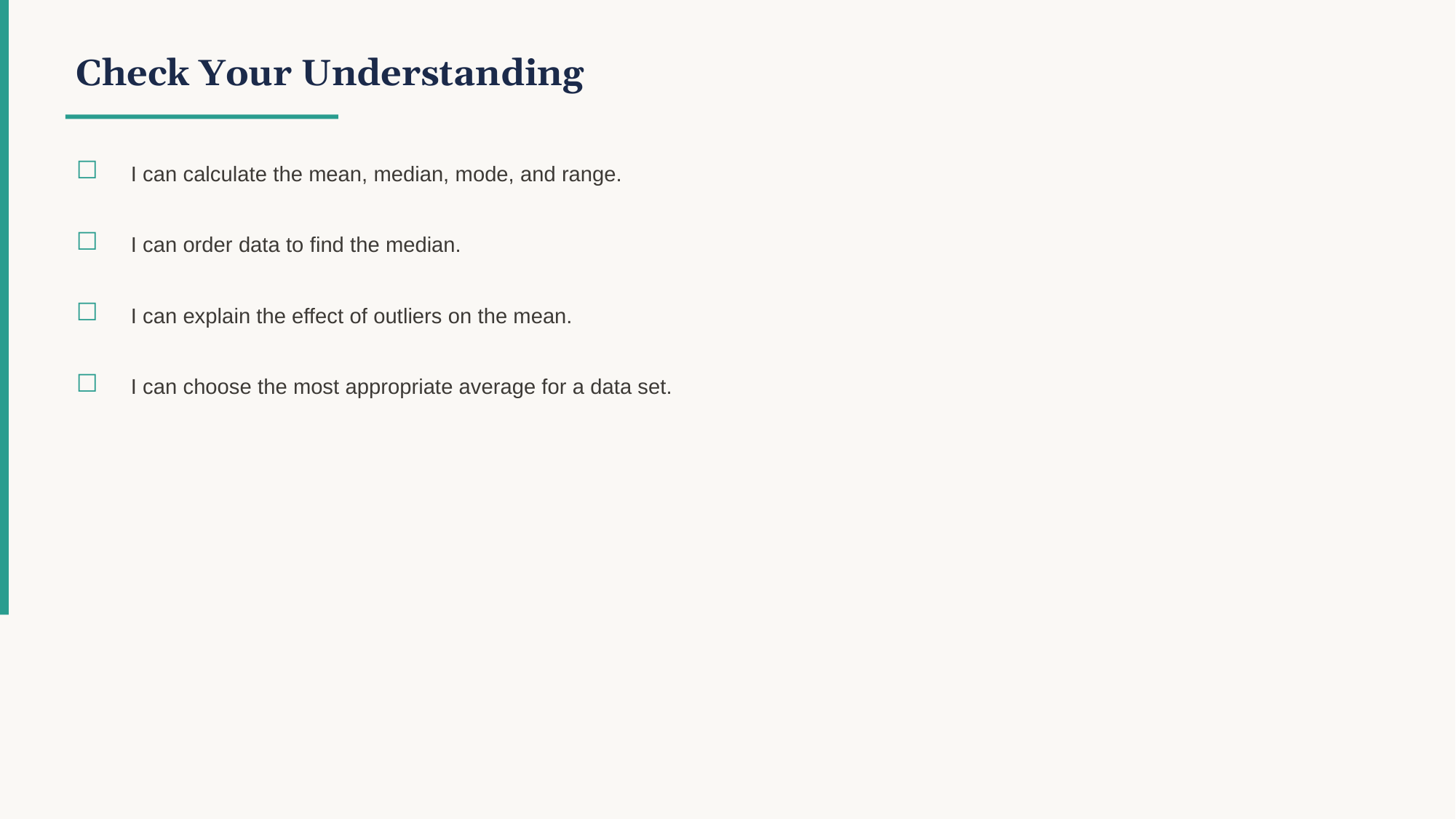

Check Your Understanding

☐
I can calculate the mean, median, mode, and range.
☐
I can order data to find the median.
☐
I can explain the effect of outliers on the mean.
☐
I can choose the most appropriate average for a data set.